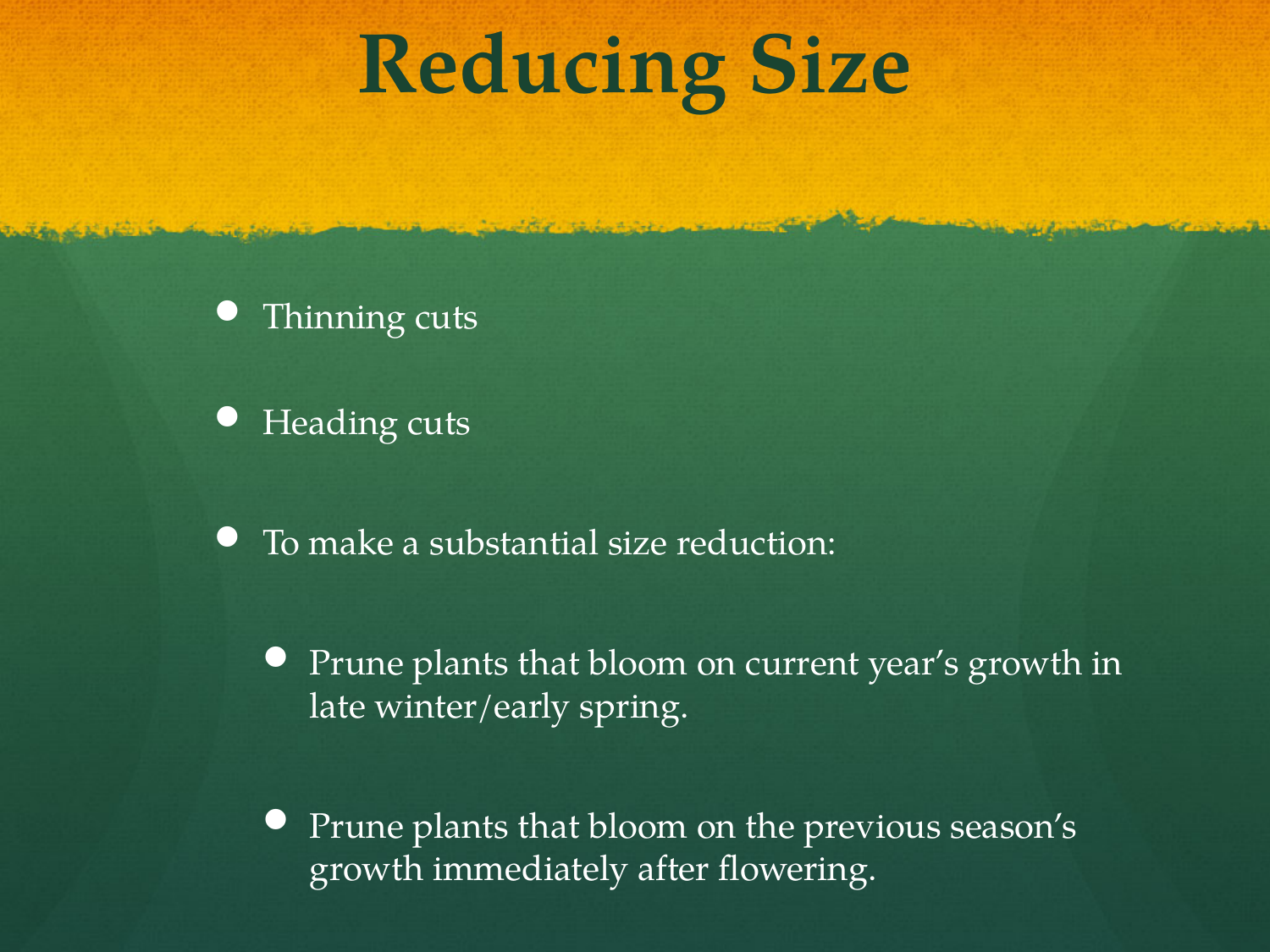

# Reducing Size
Thinning cuts

Heading cuts

To make a substantial size reduction:

Prune plants that bloom on current year’s growth in late winter/early spring.

Prune plants that bloom on the previous season’s growth immediately after flowering.